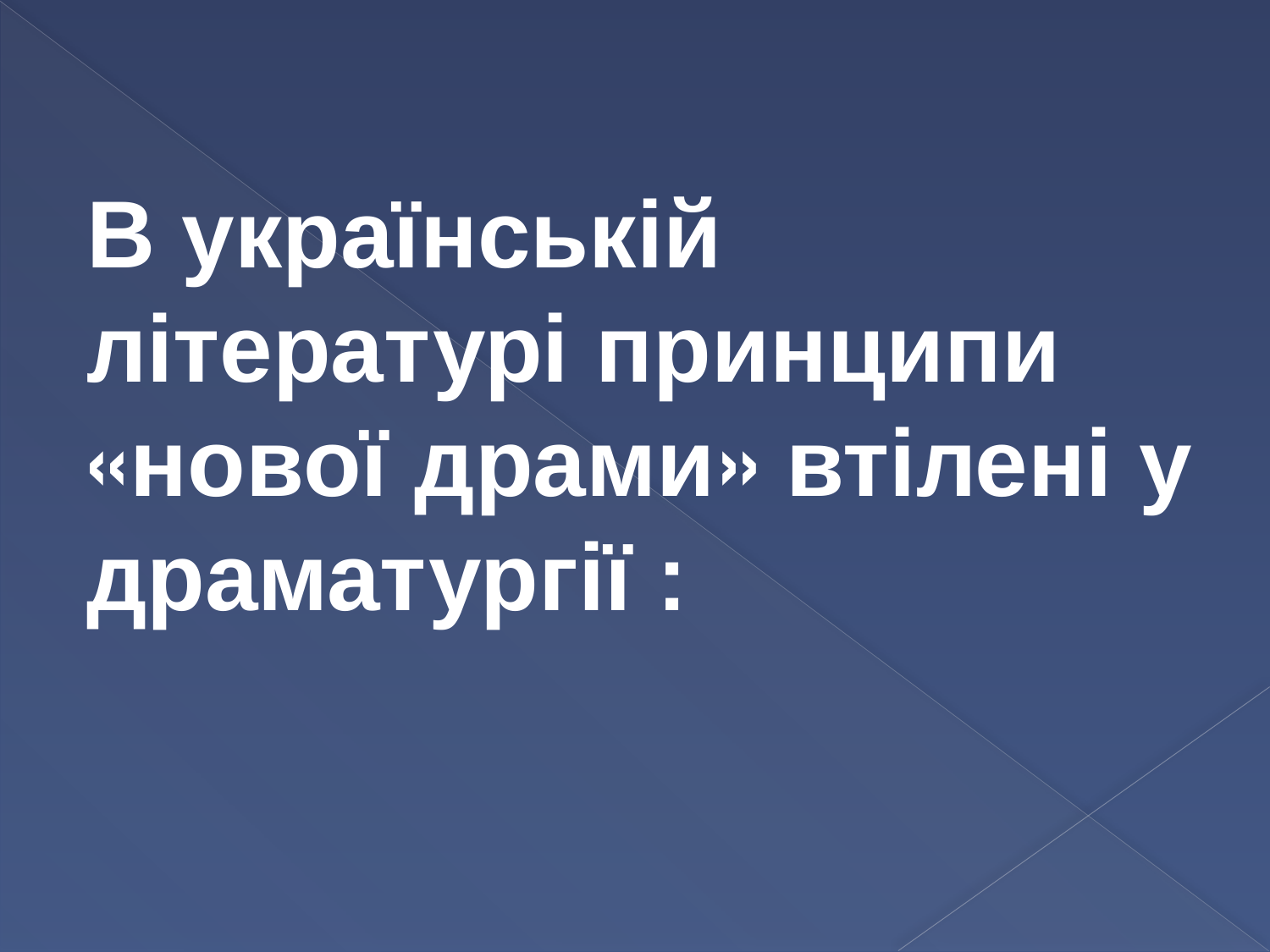

В українській літературі принципи «нової драми» втілені у драматургії :